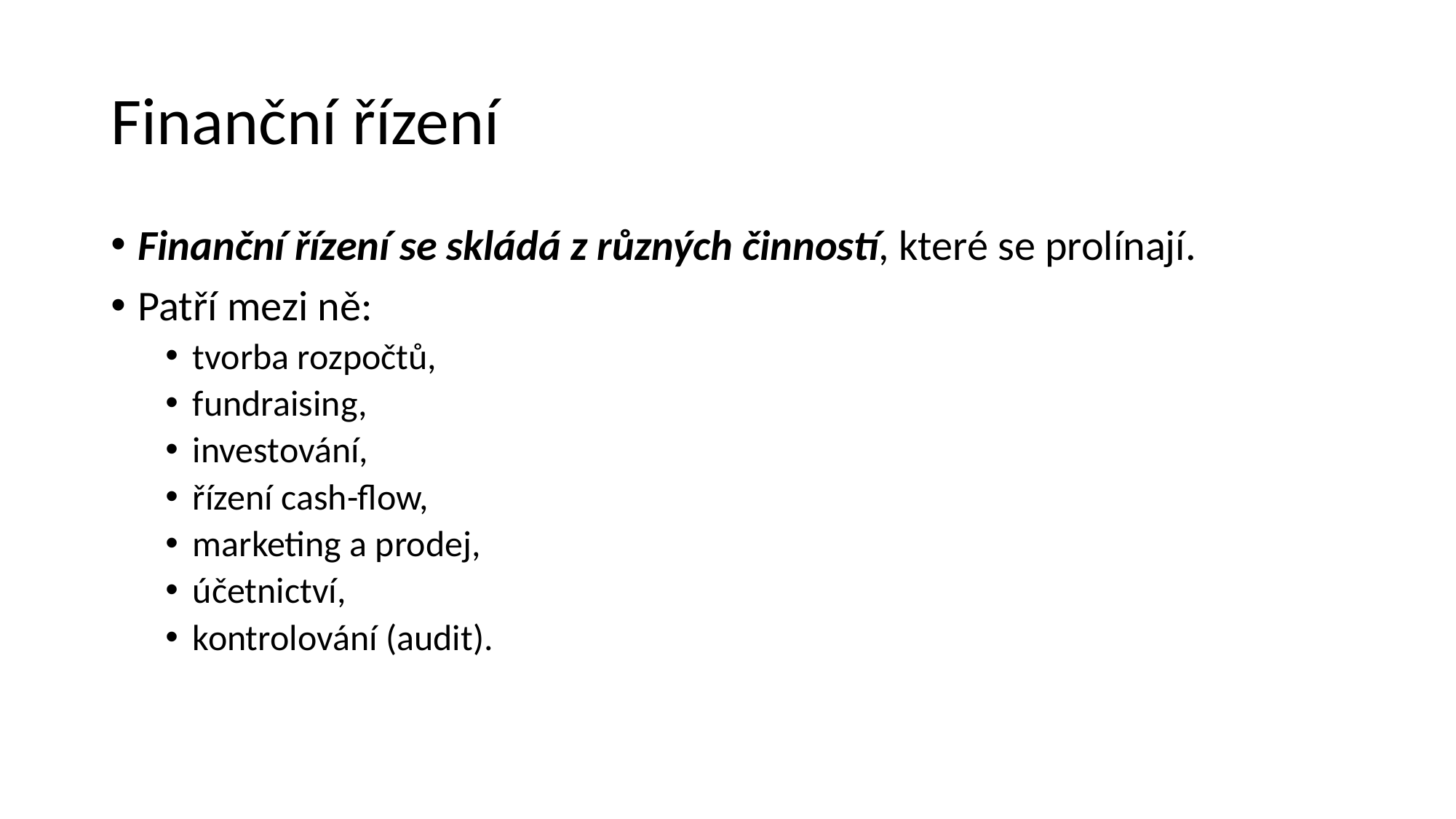

# Finanční řízení
Finanční řízení se skládá z různých činností, které se prolínají.
Patří mezi ně:
tvorba rozpočtů,
fundraising,
investování,
řízení cash-flow,
marketing a prodej,
účetnictví,
kontrolování (audit).